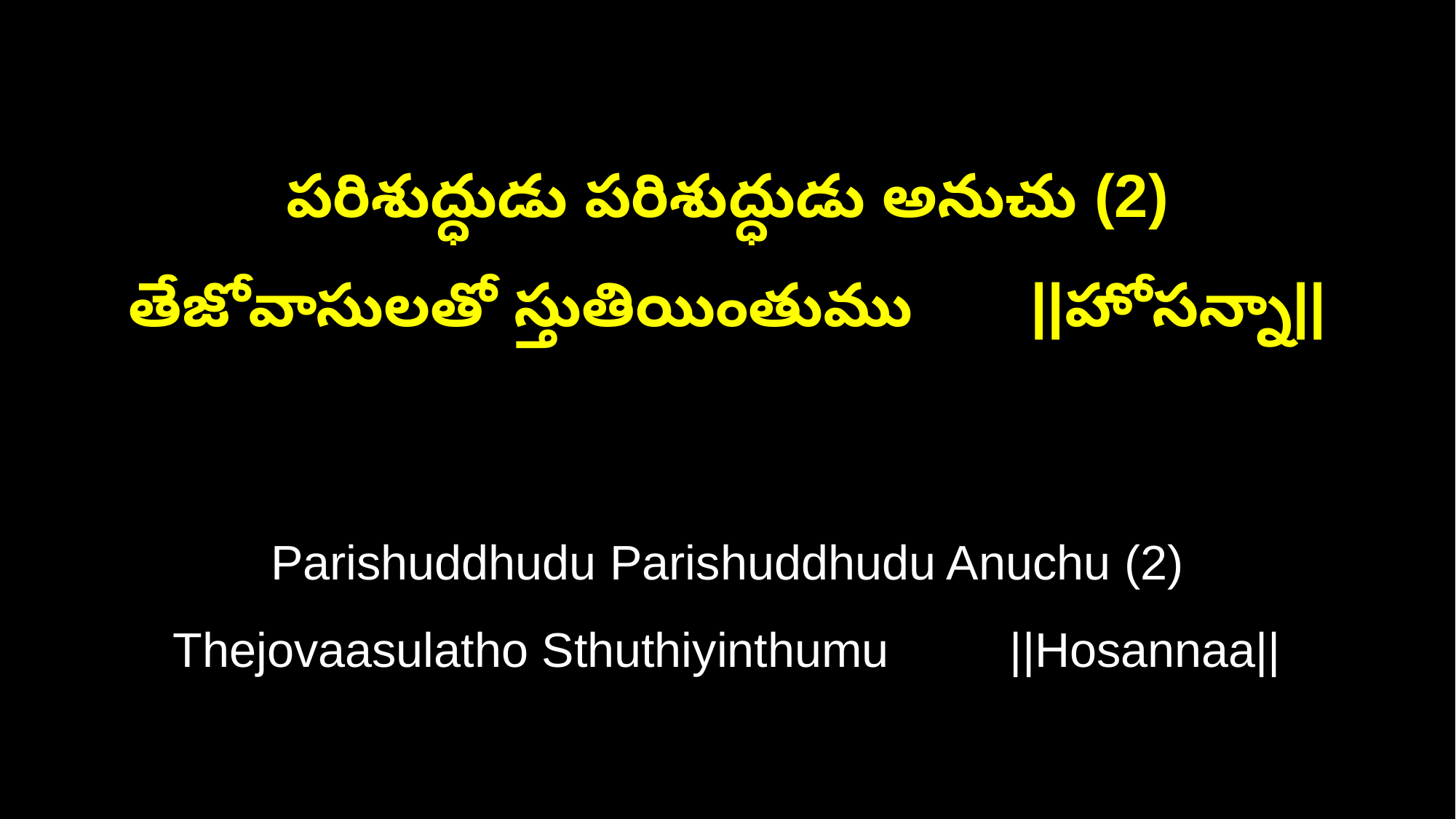

పరిశుద్ధుడు పరిశుద్ధుడు అనుచు (2)
తేజోవాసులతో స్తుతియింతుము       ||హోసన్నా||
Parishuddhudu Parishuddhudu Anuchu (2)
Thejovaasulatho Sthuthiyinthumu         ||Hosannaa||